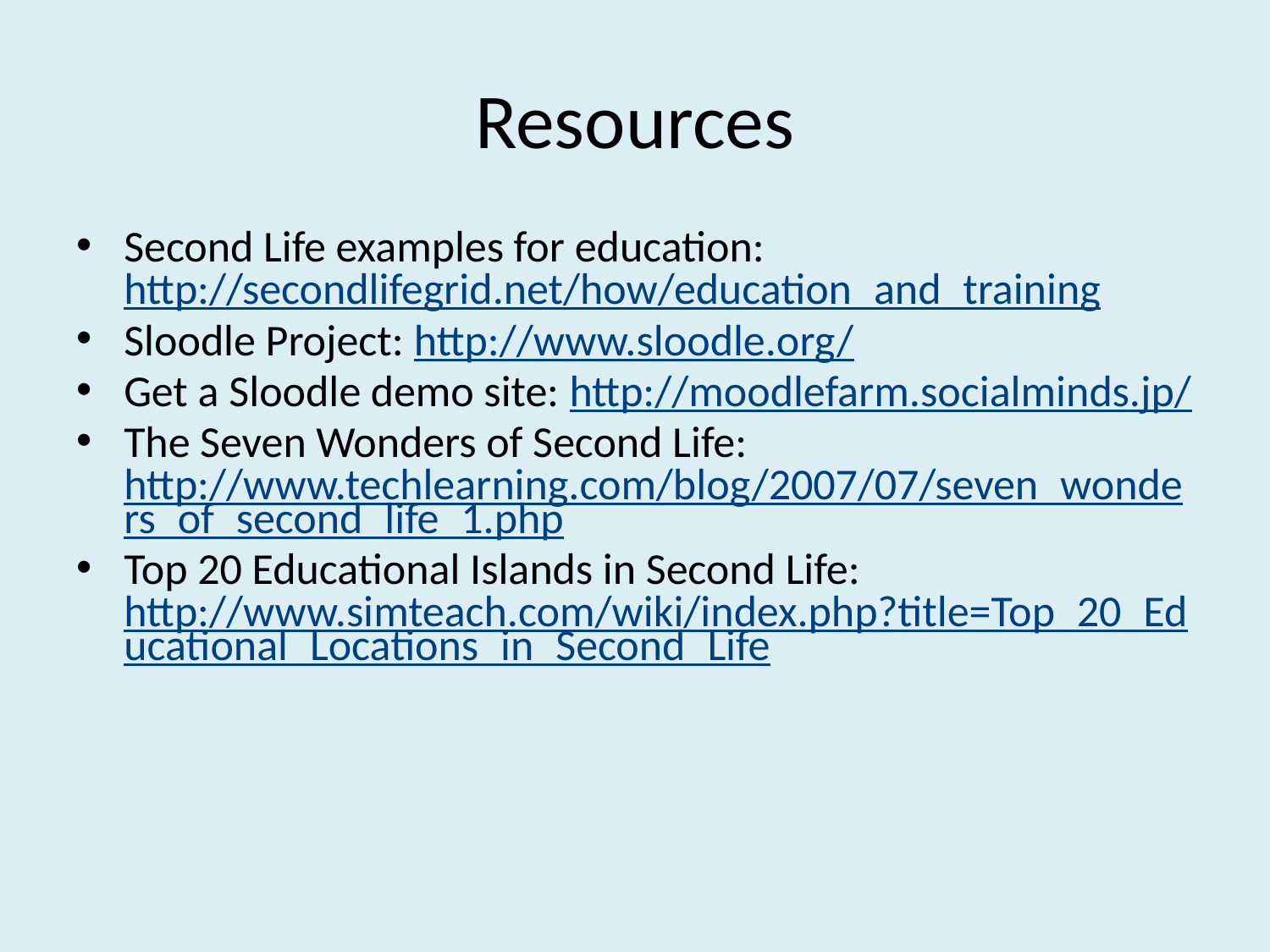

# Resources
Second Life examples for education: http://secondlifegrid.net/how/education_and_training
Sloodle Project: http://www.sloodle.org/
Get a Sloodle demo site: http://moodlefarm.socialminds.jp/
The Seven Wonders of Second Life: http://www.techlearning.com/blog/2007/07/seven_wonders_of_second_life_1.php
Top 20 Educational Islands in Second Life: http://www.simteach.com/wiki/index.php?title=Top_20_Educational_Locations_in_Second_Life